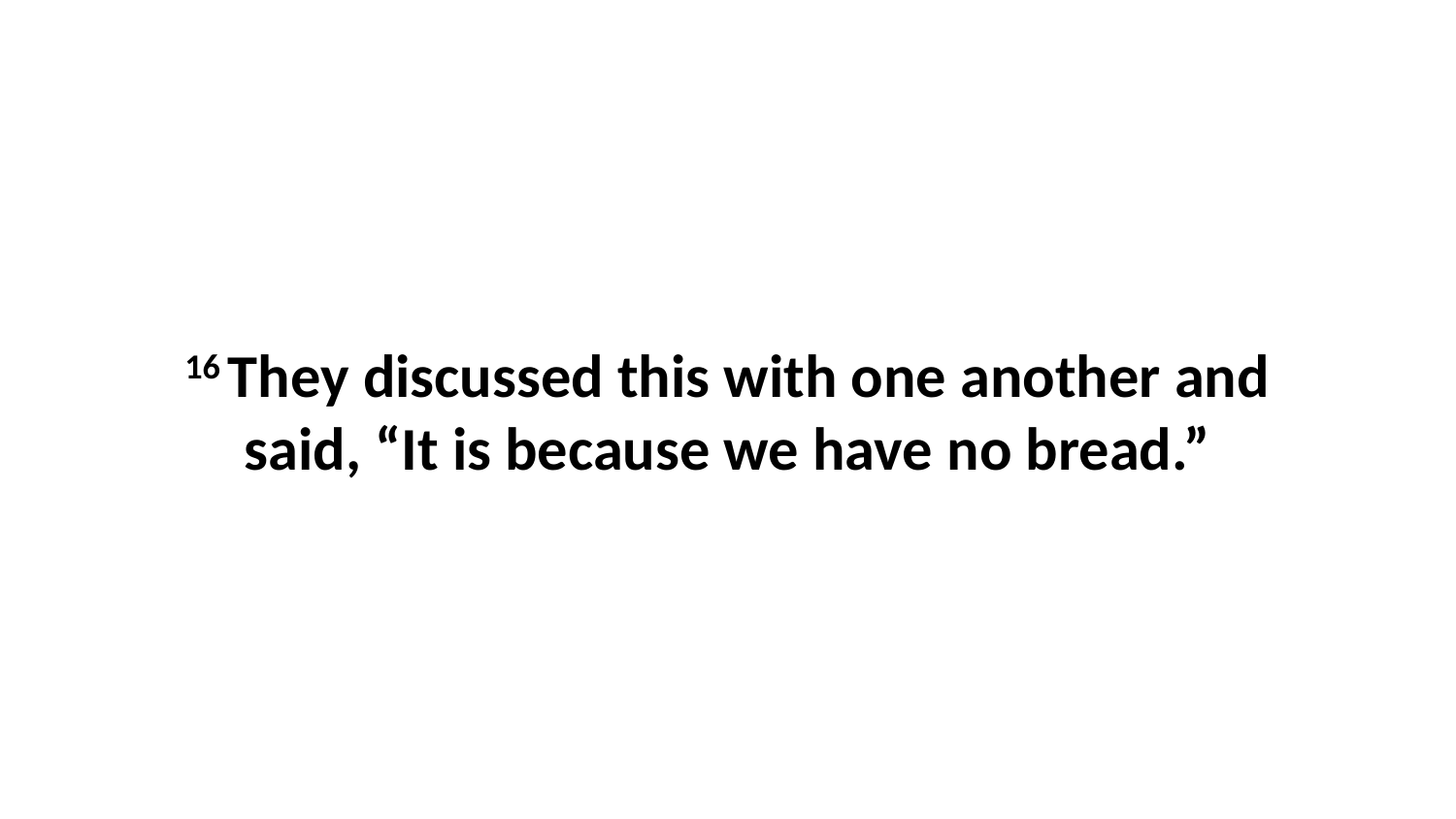

16 They discussed this with one another and said, “It is because we have no bread.”